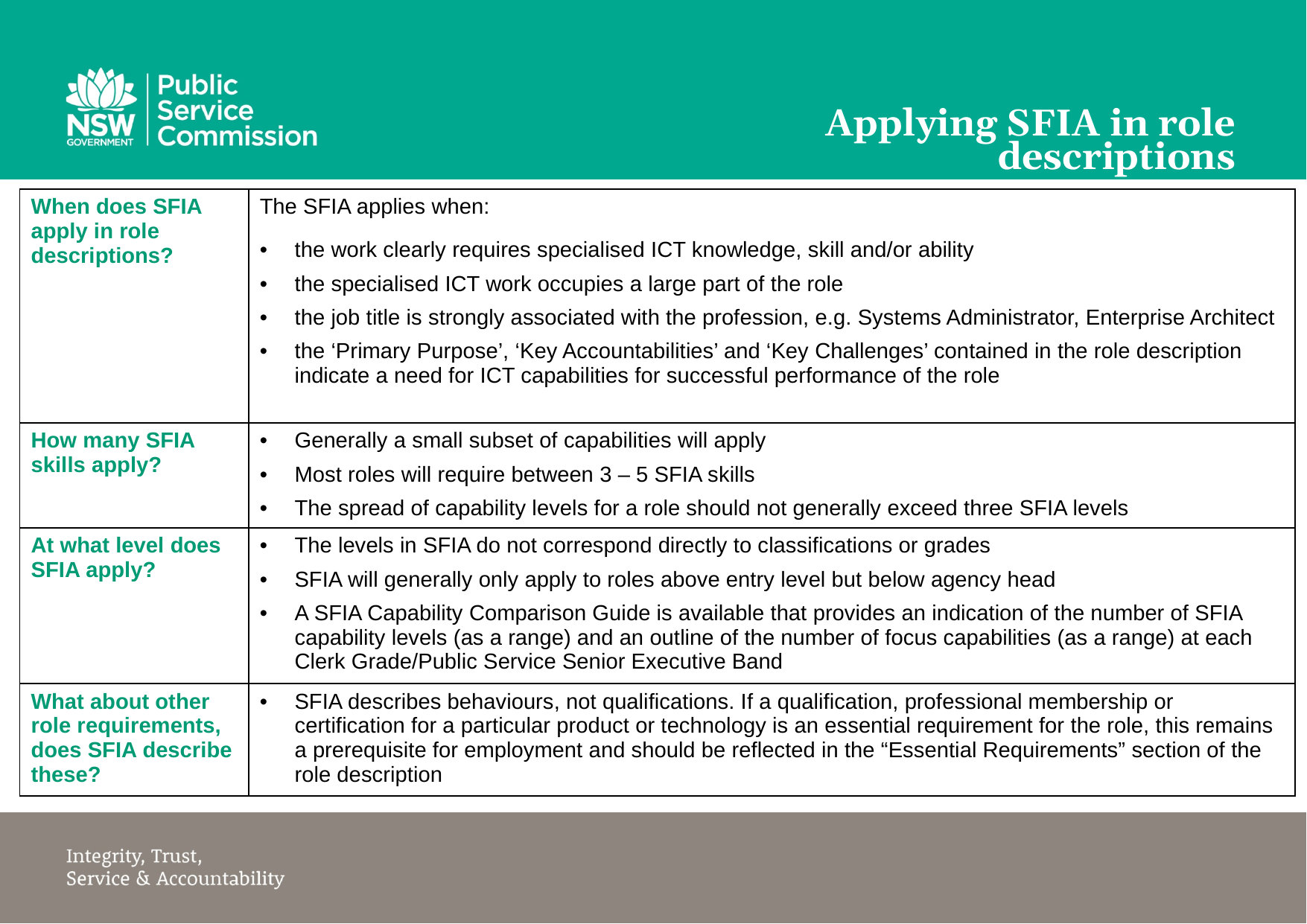

# Applying SFIA in role descriptions
| When does SFIA apply in role descriptions? | The SFIA applies when: the work clearly requires specialised ICT knowledge, skill and/or ability the specialised ICT work occupies a large part of the role the job title is strongly associated with the profession, e.g. Systems Administrator, Enterprise Architect the ‘Primary Purpose’, ‘Key Accountabilities’ and ‘Key Challenges’ contained in the role description indicate a need for ICT capabilities for successful performance of the role |
| --- | --- |
| How many SFIA skills apply? | Generally a small subset of capabilities will apply Most roles will require between 3 – 5 SFIA skills The spread of capability levels for a role should not generally exceed three SFIA levels |
| At what level does SFIA apply? | The levels in SFIA do not correspond directly to classifications or grades SFIA will generally only apply to roles above entry level but below agency head A SFIA Capability Comparison Guide is available that provides an indication of the number of SFIA capability levels (as a range) and an outline of the number of focus capabilities (as a range) at each Clerk Grade/Public Service Senior Executive Band |
| What about other role requirements, does SFIA describe these? | SFIA describes behaviours, not qualifications. If a qualification, professional membership or certification for a particular product or technology is an essential requirement for the role, this remains a prerequisite for employment and should be reflected in the “Essential Requirements” section of the role description |